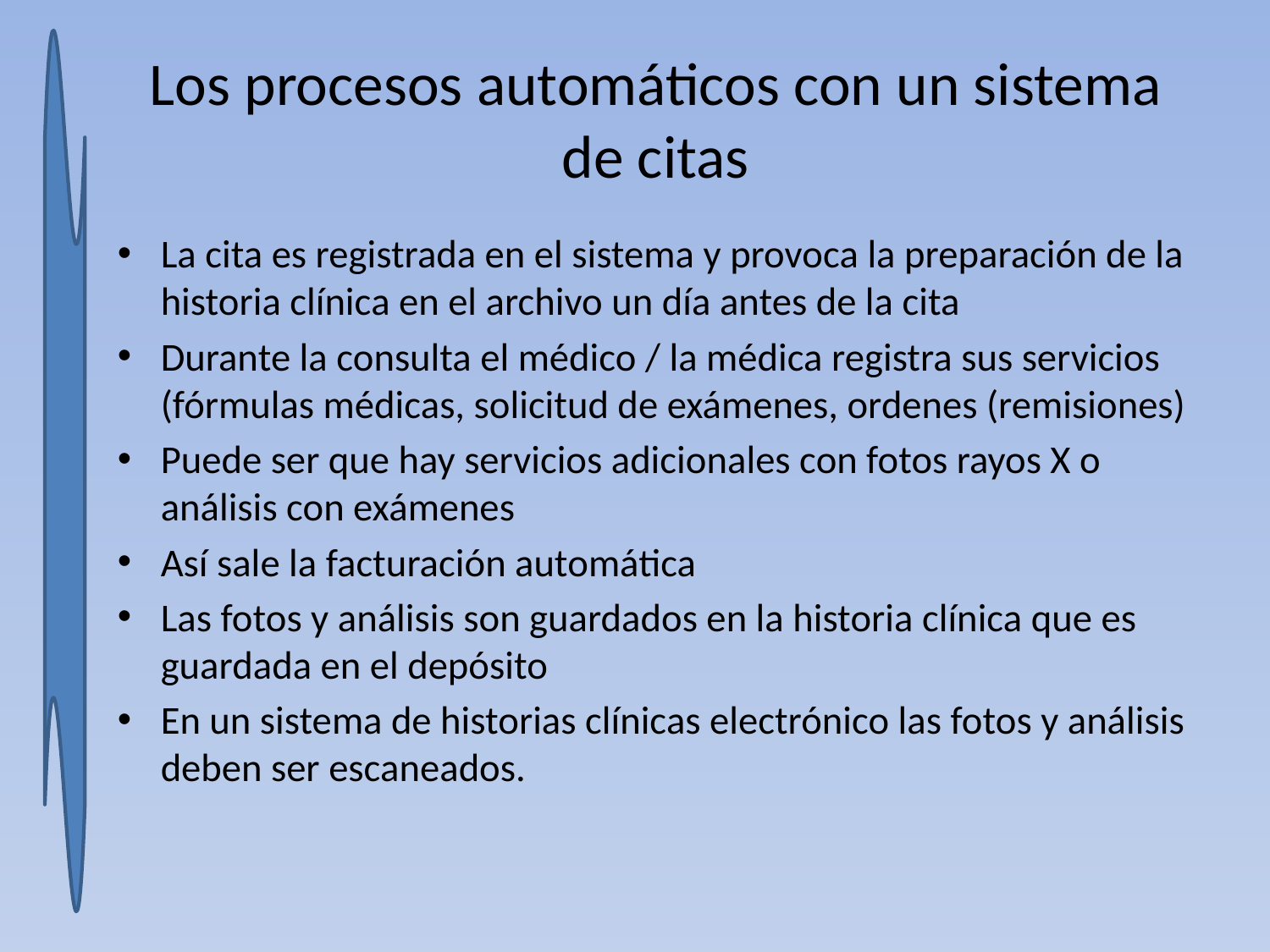

# Los procesos automáticos con un sistema de citas
La cita es registrada en el sistema y provoca la preparación de la historia clínica en el archivo un día antes de la cita
Durante la consulta el médico / la médica registra sus servicios (fórmulas médicas, solicitud de exámenes, ordenes (remisiones)
Puede ser que hay servicios adicionales con fotos rayos X o análisis con exámenes
Así sale la facturación automática
Las fotos y análisis son guardados en la historia clínica que es guardada en el depósito
En un sistema de historias clínicas electrónico las fotos y análisis deben ser escaneados.